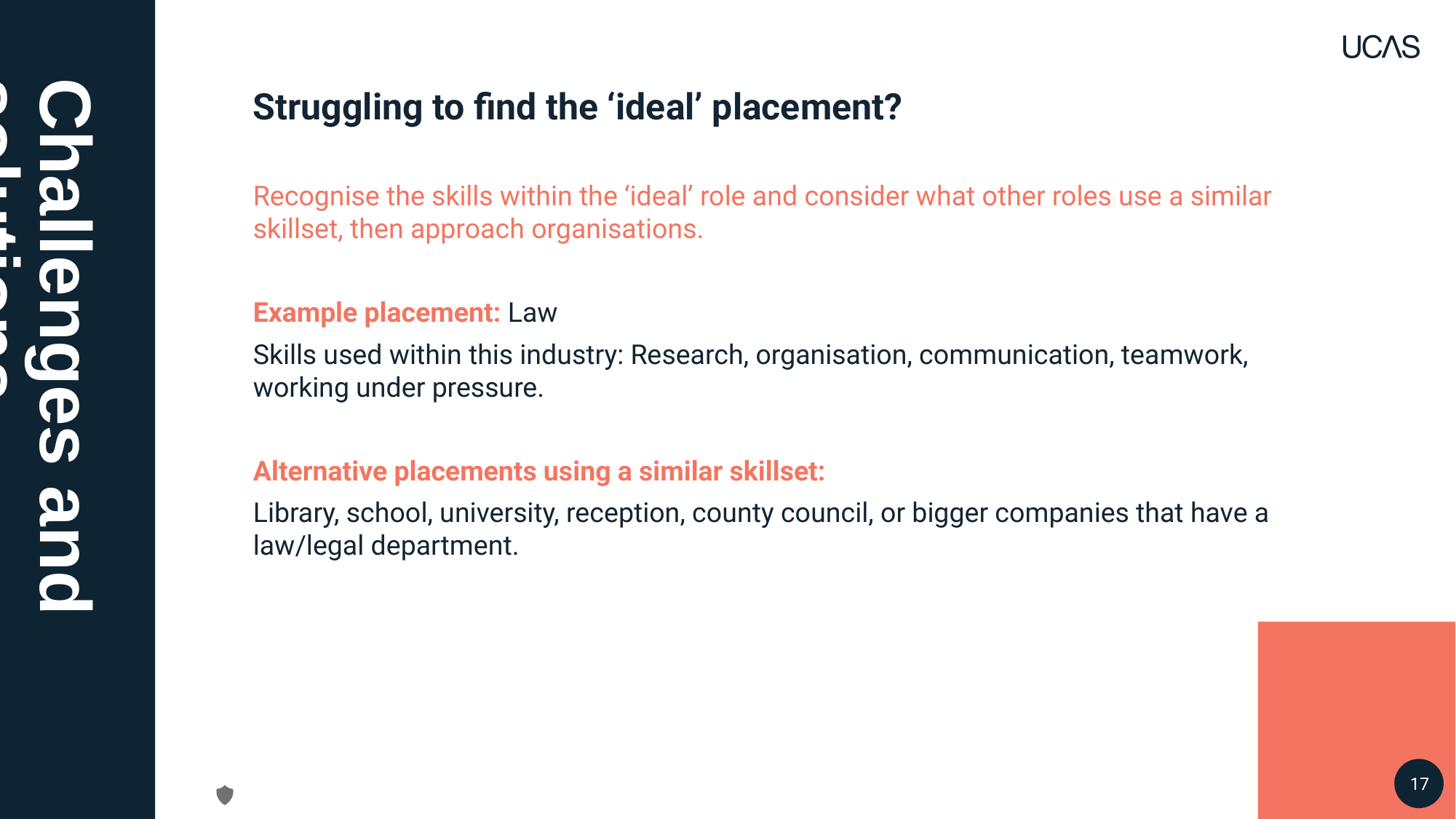

# Challenges and solutions
Struggling to find the ‘ideal’ placement?

Recognise the skills within the ‘ideal’ role and consider what other roles use a similar skillset, then approach organisations.

Example placement: Law
Skills used within this industry: Research, organisation, communication, teamwork, working under pressure.

Alternative placements using a similar skillset:
Library, school, university, reception, county council, or bigger companies that have a law/legal department.